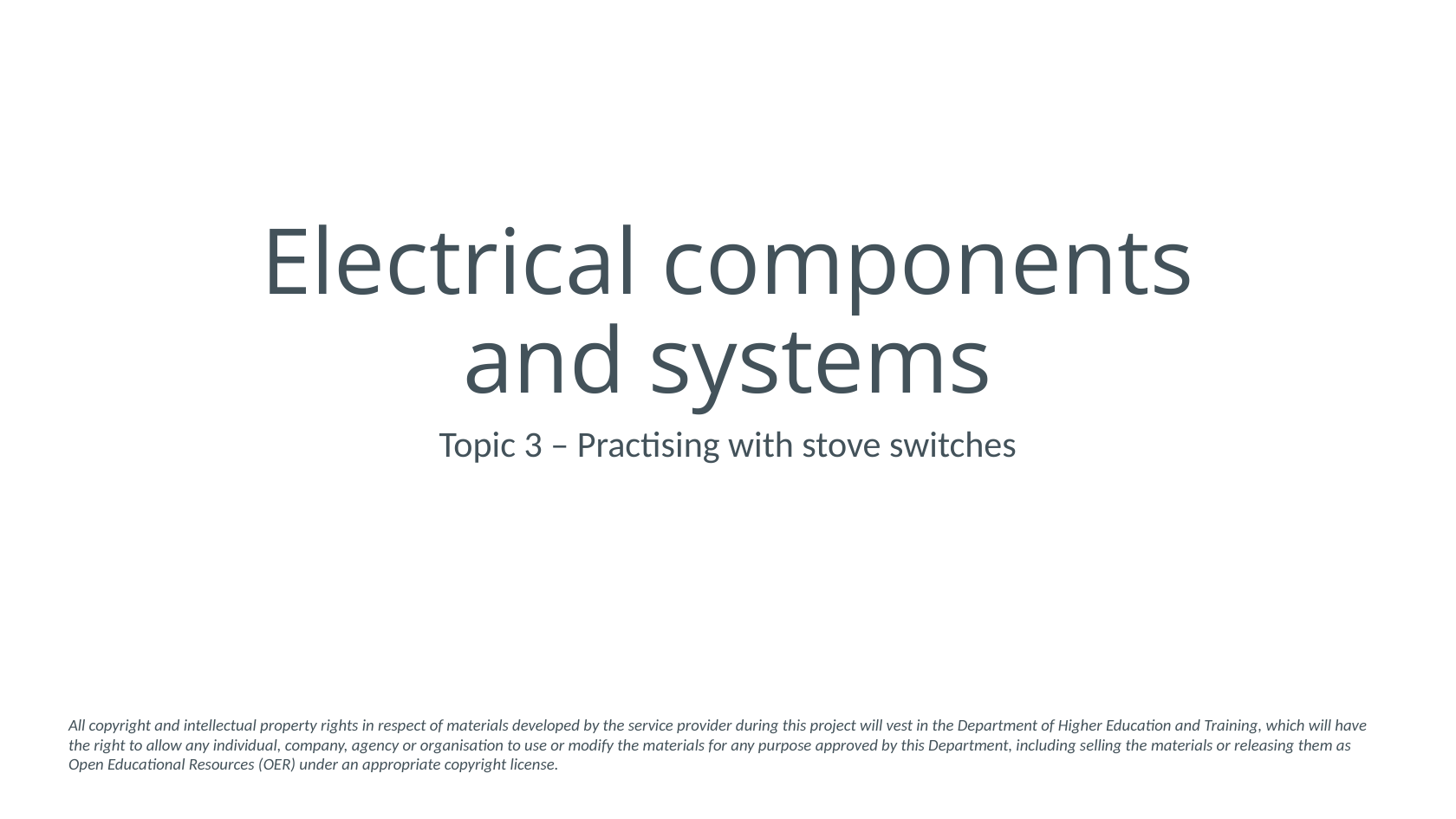

# Electrical components and systems
Topic 3 – Practising with stove switches